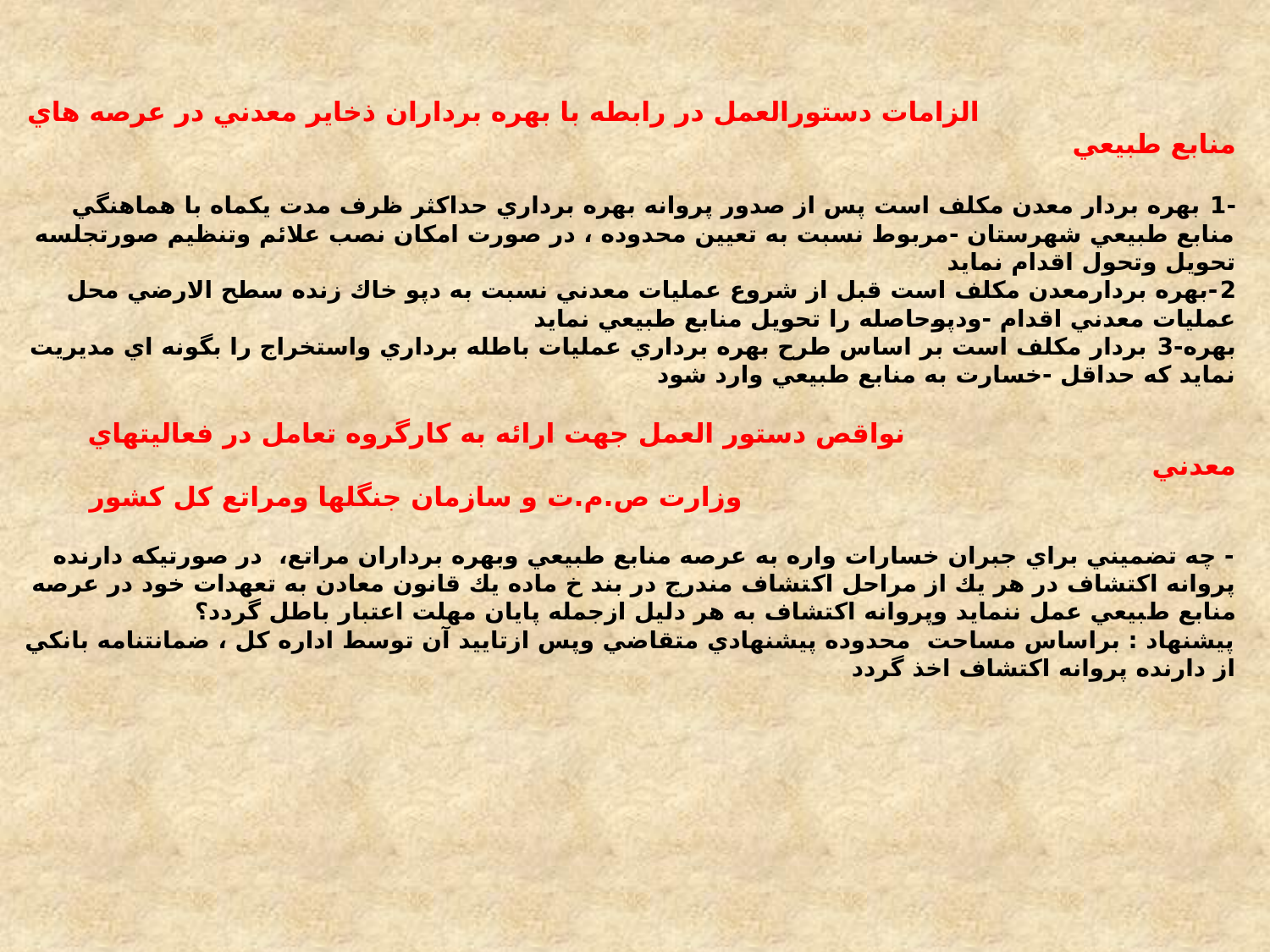

# الزامات دستورالعمل در رابطه با بهره برداران ذخاير معدني در عرصه هاي منابع طبيعي -1 بهره بردار معدن مكلف است پس از صدور پروانه بهره برداري حداكثر ظرف مدت يكماه با هماهنگي منابع طبيعي شهرستان -مربوط نسبت به تعيين محدوده ، در صورت امكان نصب علائم وتنظيم صورتجلسه تحويل وتحول اقدام نمايد 2-بهره بردارمعدن مكلف است قبل از شروع عمليات معدني نسبت به دپو خاك زنده سطح الارضي محل عمليات معدني اقدام -ودپوحاصله را تحويل منابع طبيعي نمايد بهره-3 بردار مكلف است بر اساس طرح بهره برداري عمليات باطله برداري واستخراج را بگونه اي مديريت نمايد كه حداقل -خسارت به منابع طبيعي وارد شود نواقص دستور العمل جهت ارائه به كارگروه تعامل در فعاليتهاي معدني وزارت ص.م.ت و سازمان جنگلها ومراتع كل كشور - چه تضميني براي جبران خسارات واره به عرصه منابع طبيعي وبهره برداران مراتع،  در صورتيكه دارنده پروانه اكتشاف در هر يك از مراحل اكتشاف مندرج در بند خ ماده يك قانون معادن به تعهدات خود در عرصه منابع طبيعي عمل ننمايد وپروانه اكتشاف به هر دليل ازجمله پايان مهلت اعتبار باطل گردد؟ پيشنهاد : براساس مساحت  محدوده پيشنهادي متقاضي وپس ازتاييد آن توسط اداره كل ، ضمانتنامه بانكي از دارنده پروانه اكتشاف اخذ گردد